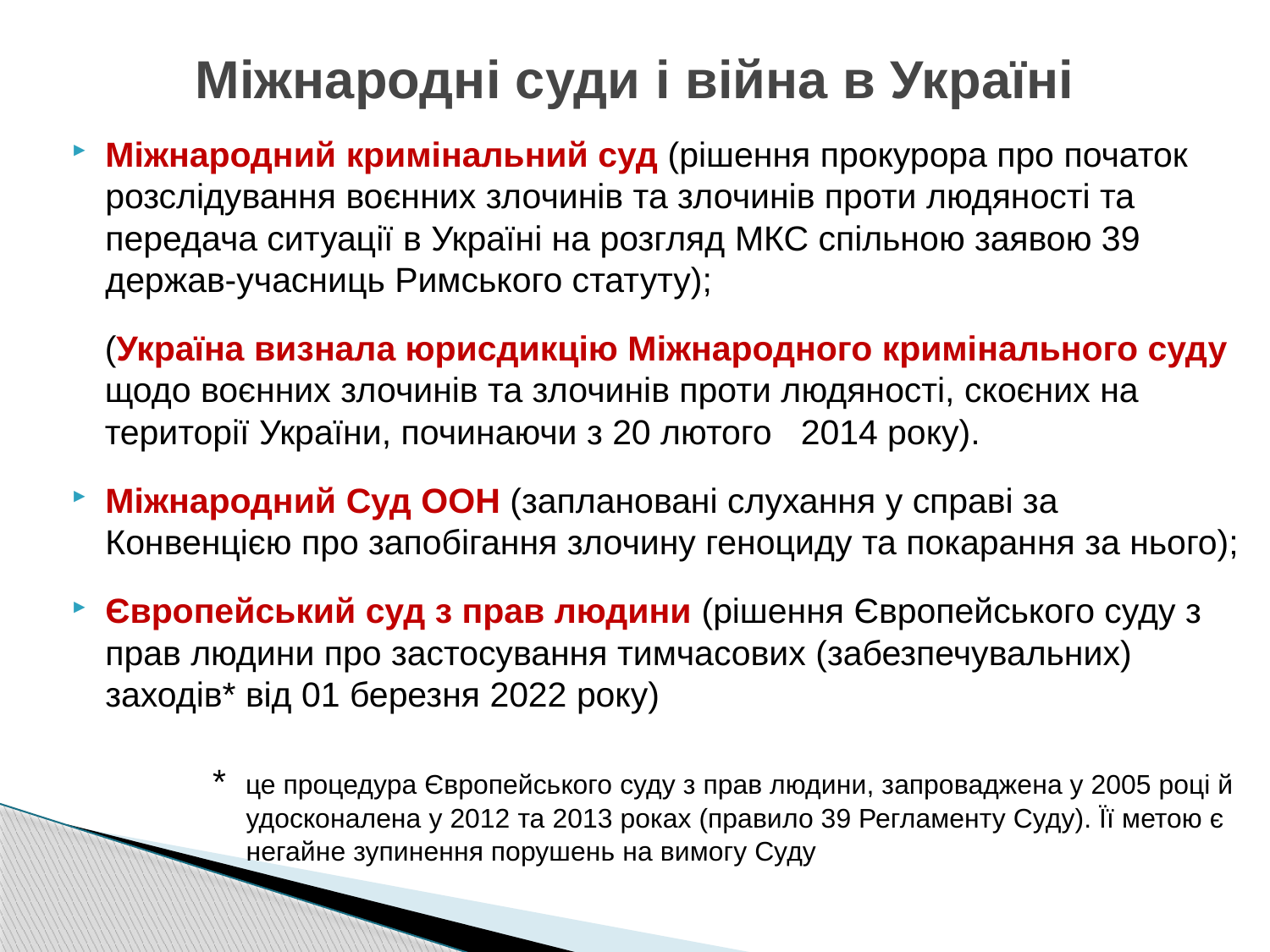

# Міжнародні суди і війна в Україні
Міжнародний кримінальний суд (рішення прокурора про початок розслідування воєнних злочинів та злочинів проти людяності та передача ситуації в Україні на розгляд МКС спільною заявою 39 держав-учасниць Римського статуту);

(Україна визнала юрисдикцію Міжнародного кримінального суду щодо воєнних злочинів та злочинів проти людяності, скоєних на території України, починаючи з 20 лютого   2014 року).

Міжнародний Суд ООН (заплановані слухання у справі за Конвенцією про запобігання злочину геноциду та покарання за нього);

Європейський суд з прав людини (рішення Європейського суду з прав людини про застосування тимчасових (забезпечувальних) заходів* від 01 березня 2022 року)

*  це процедура Європейського суду з прав людини, запроваджена у 2005 році й удосконалена у 2012 та 2013 роках (правило 39 Регламенту Суду). Її метою є негайне зупинення порушень на вимогу Суду